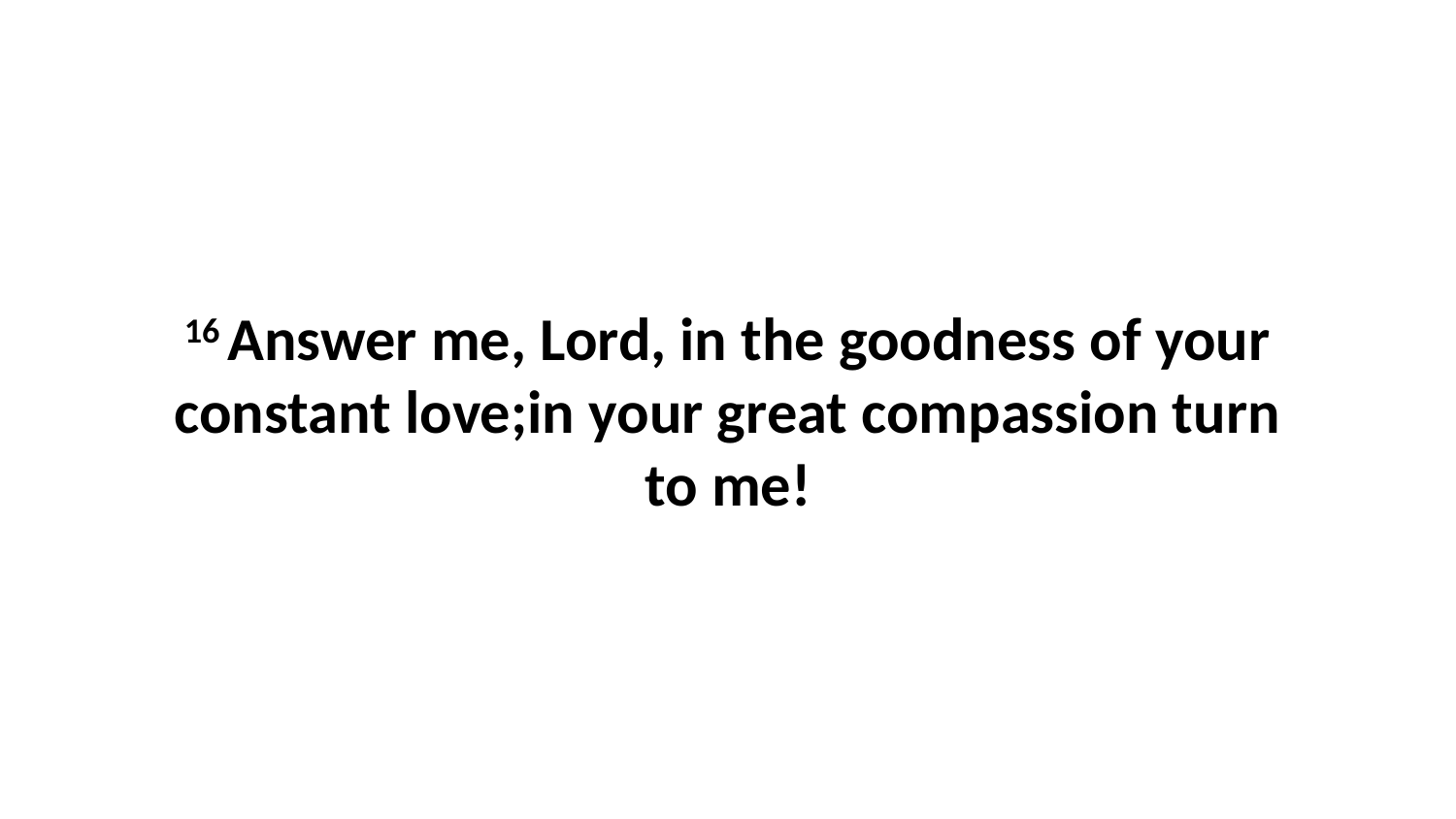

16 Answer me, Lord, in the goodness of your constant love;in your great compassion turn to me!